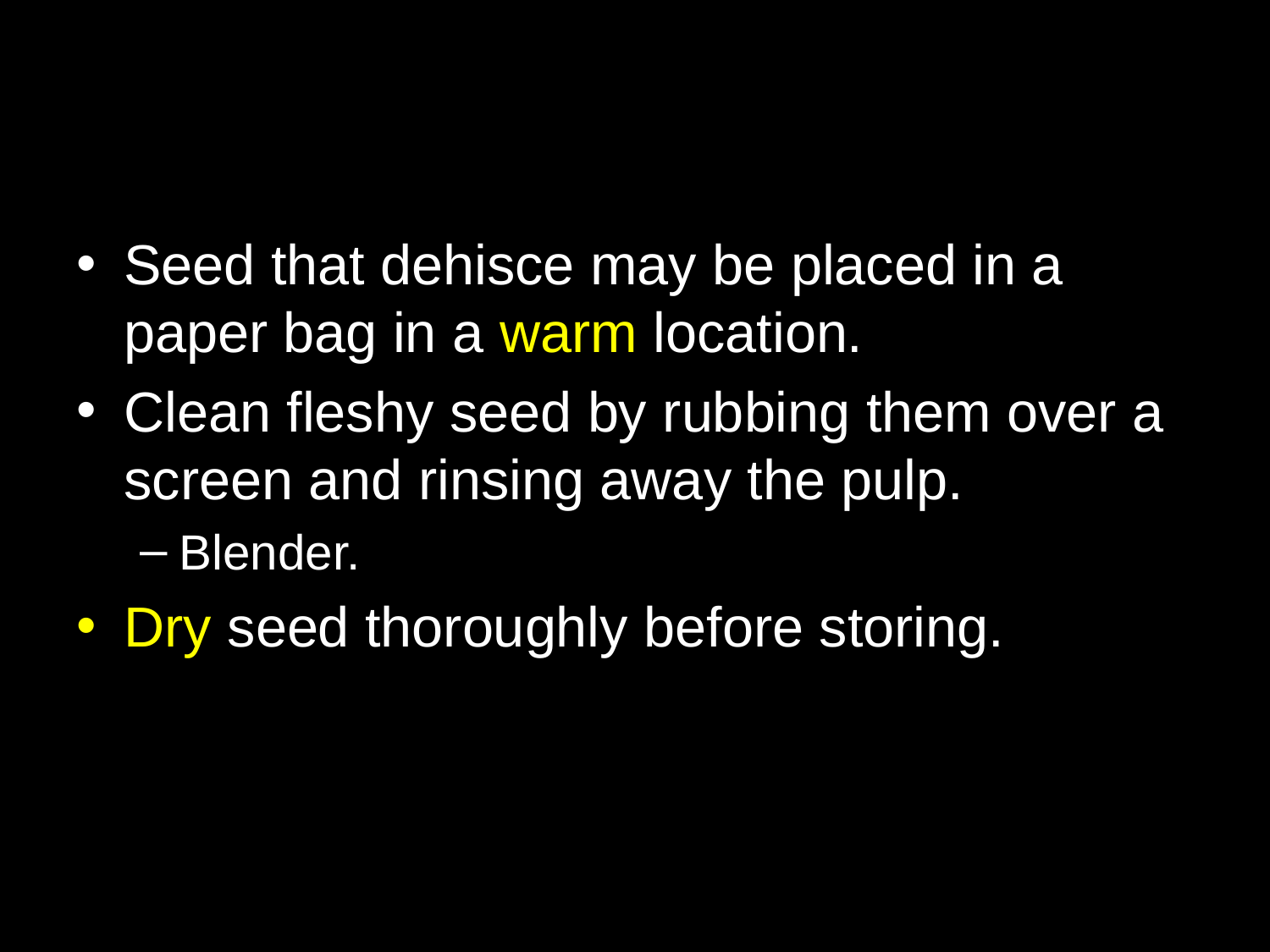

#
Seed that dehisce may be placed in a paper bag in a warm location.
Clean fleshy seed by rubbing them over a screen and rinsing away the pulp.
Blender.
Dry seed thoroughly before storing.